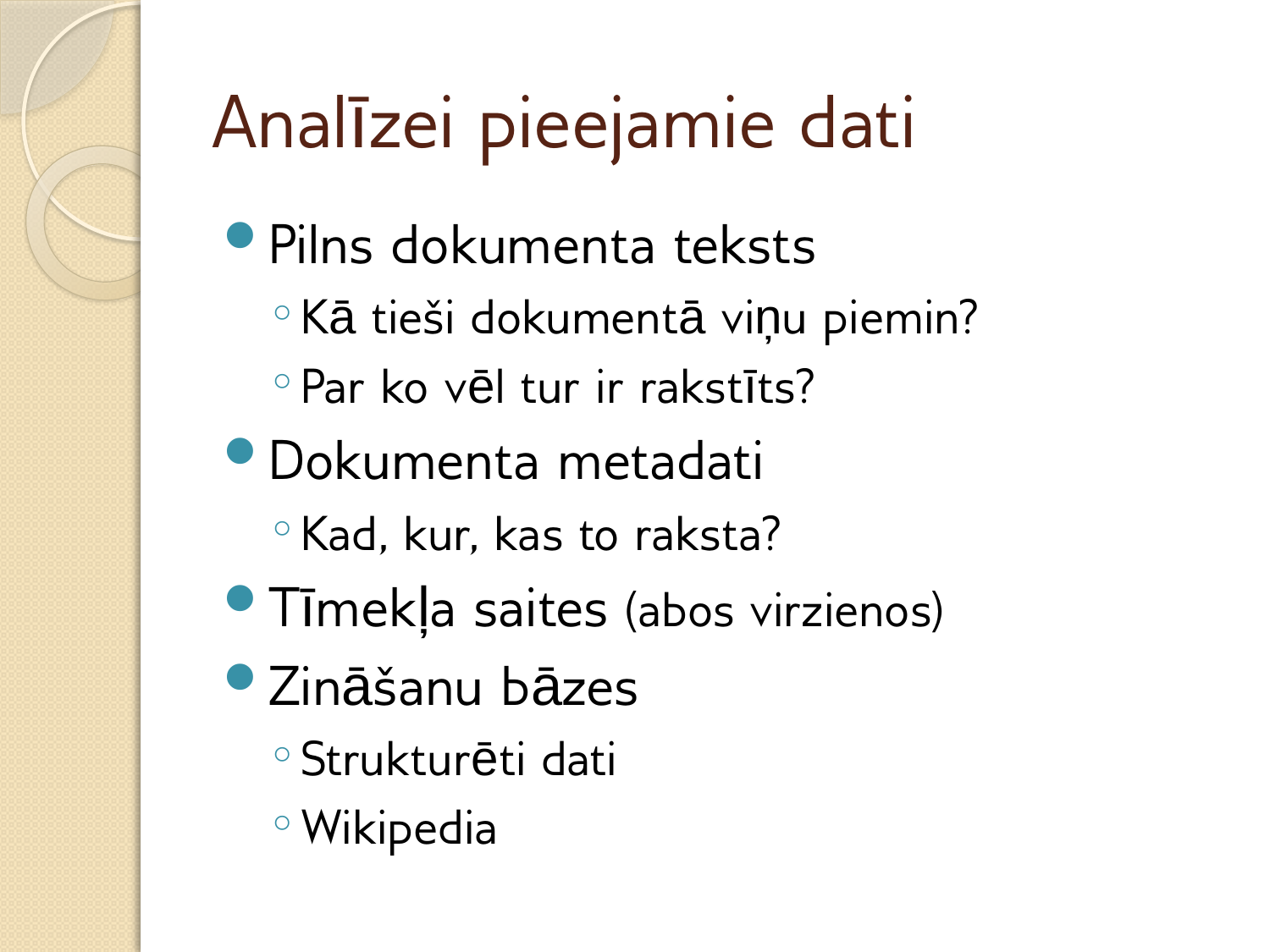

# Analīzei pieejamie dati
Pilns dokumenta teksts
Kā tieši dokumentā viņu piemin?
Par ko vēl tur ir rakstīts?
Dokumenta metadati
Kad, kur, kas to raksta?
Tīmekļa saites (abos virzienos)
Zināšanu bāzes
Strukturēti dati
Wikipedia